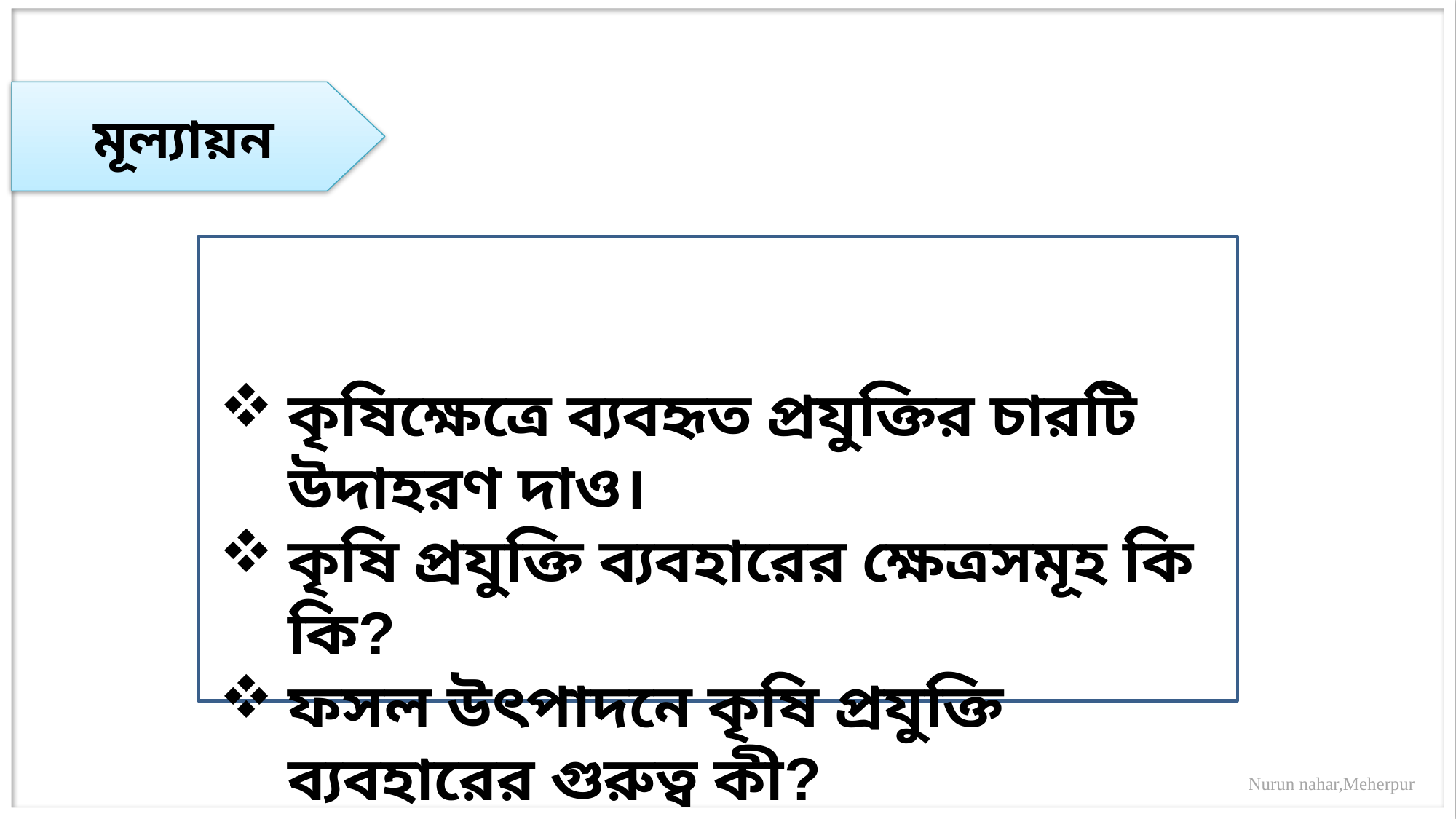

মূল্যায়ন

কৃষিক্ষেত্রে ব্যবহৃত প্রযুক্তির চারটি উদাহরণ দাও।
কৃষি প্রযুক্তি ব্যবহারের ক্ষেত্রসমূহ কি কি?
ফসল উৎপাদনে কৃষি প্রযুক্তি ব্যবহারের গুরুত্ব কী?